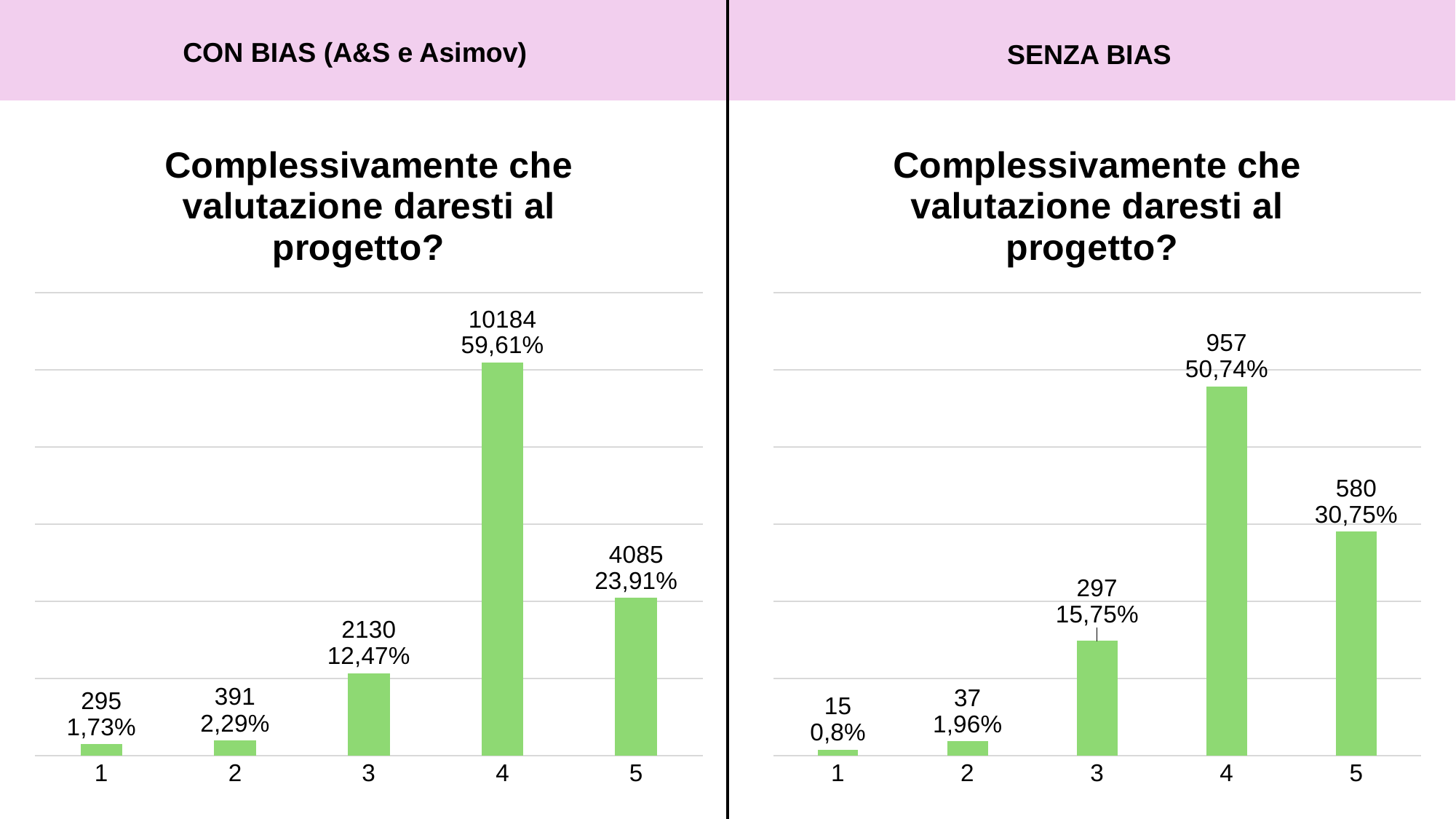

CON BIAS (A&S e Asimov)
SENZA BIAS

### Chart: Complessivamente che valutazione daresti al progetto?

| Category |  |
|---|---|
| 1 | 15.0 |
| 2 | 37.0 |
| 3 | 297.0 |
| 4 | 957.0 |
| 5 | 580.0 |

### Chart: Complessivamente che valutazione daresti al progetto?

| Category |  |
|---|---|
| 1 | 295.0 |
| 2 | 391.0 |
| 3 | 2130.0 |
| 4 | 10184.0 |
| 5 | 4085.0 |